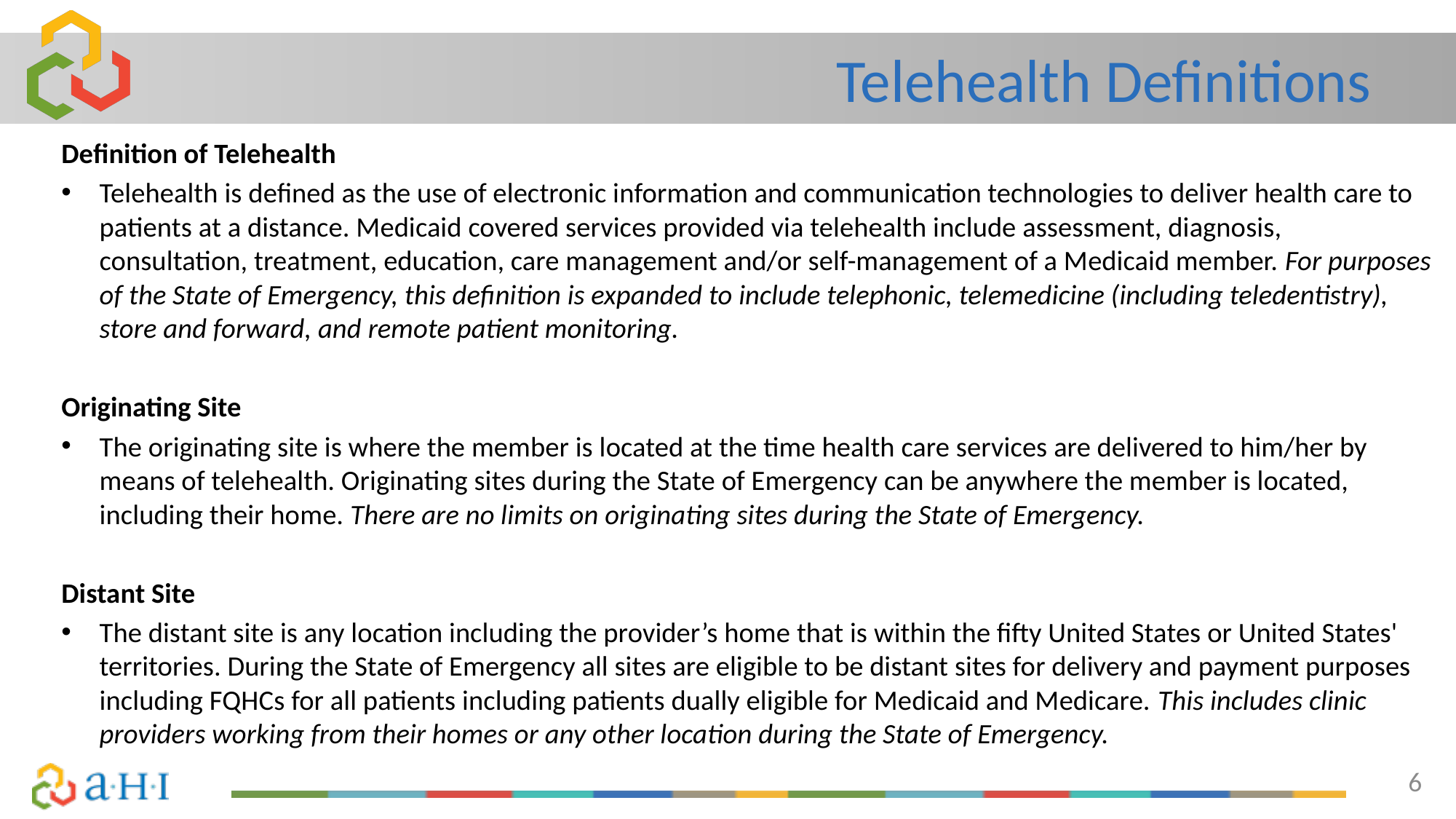

# Telehealth Definitions
Definition of Telehealth
Telehealth is defined as the use of electronic information and communication technologies to deliver health care to patients at a distance. Medicaid covered services provided via telehealth include assessment, diagnosis, consultation, treatment, education, care management and/or self-management of a Medicaid member. For purposes of the State of Emergency, this definition is expanded to include telephonic, telemedicine (including teledentistry), store and forward, and remote patient monitoring.

Originating Site
The originating site is where the member is located at the time health care services are delivered to him/her by means of telehealth. Originating sites during the State of Emergency can be anywhere the member is located, including their home. There are no limits on originating sites during the State of Emergency.

Distant Site
The distant site is any location including the provider’s home that is within the fifty United States or United States' territories. During the State of Emergency all sites are eligible to be distant sites for delivery and payment purposes including FQHCs for all patients including patients dually eligible for Medicaid and Medicare. This includes clinic providers working from their homes or any other location during the State of Emergency.

6